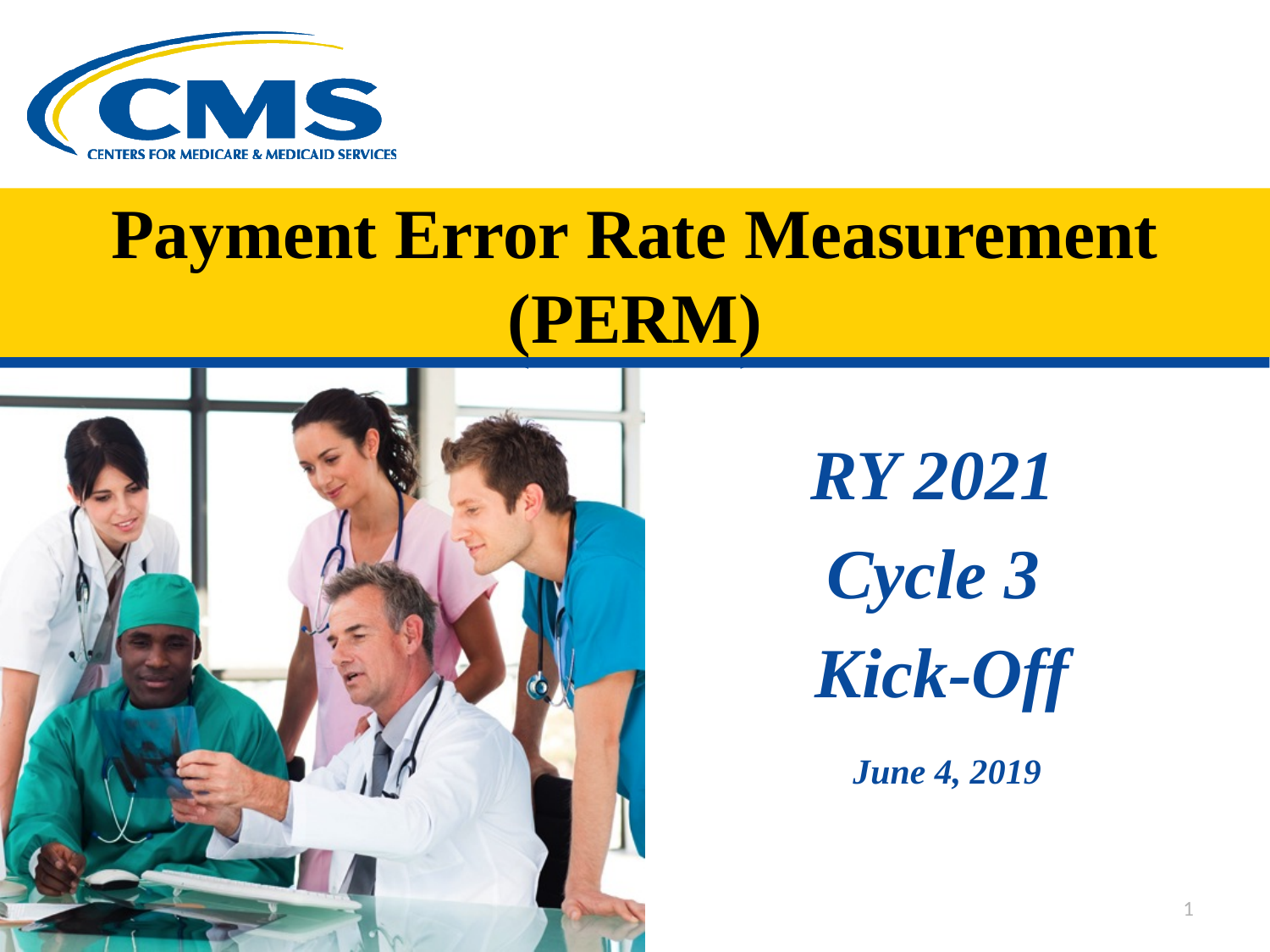

# Payment Error Rate Measurement (PERM)
RY 2021
Cycle 3
Kick-Off
June 4, 2019
1